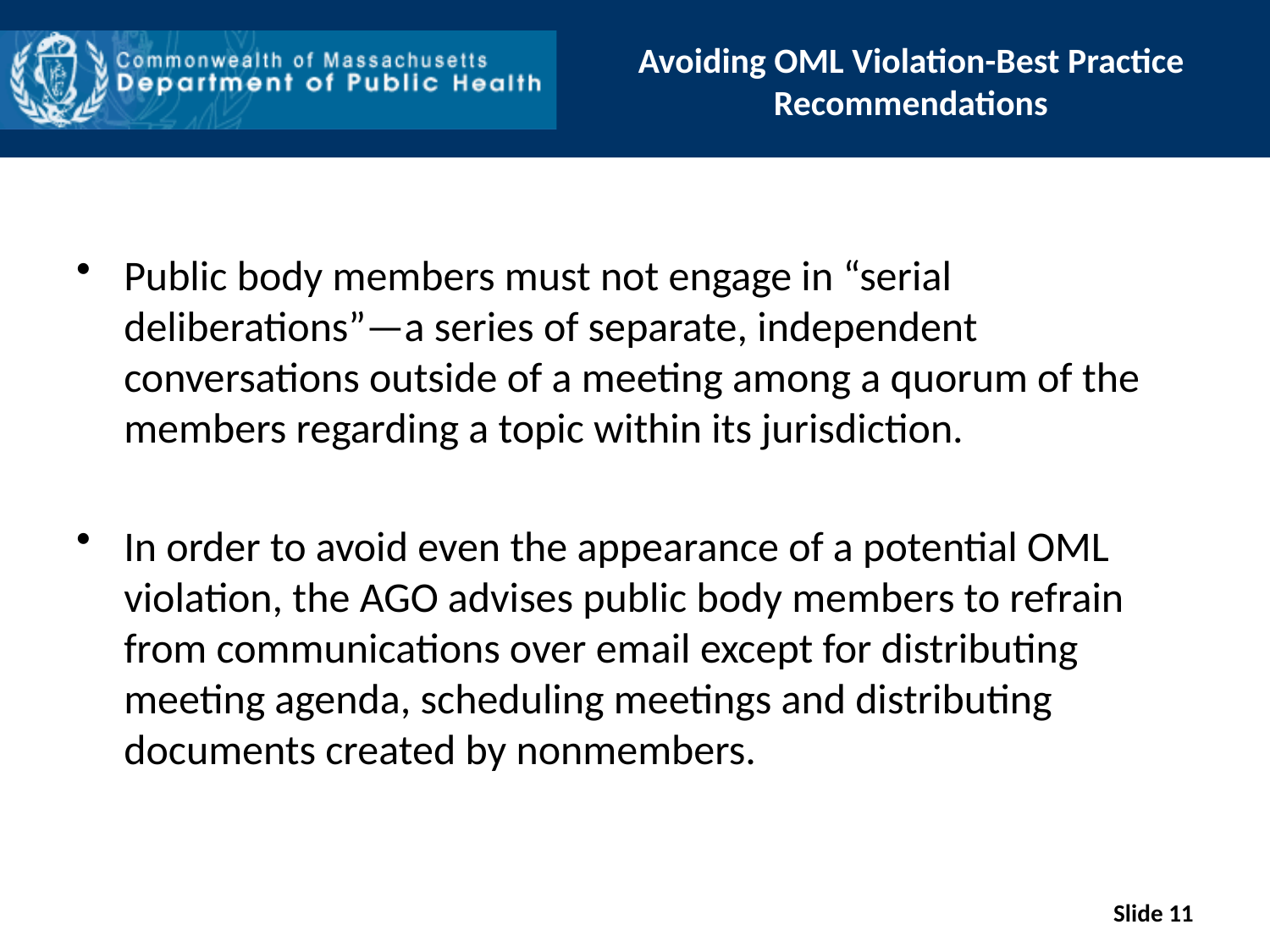

# Avoiding OML Violation-Best Practice Recommendations

Public body members must not engage in “serial  deliberations”—a series of separate, independent conversations outside of a meeting among a quorum of the members regarding a topic within its jurisdiction.

In order to avoid even the appearance of a potential OML violation, the AGO advises public body members to refrain from communications over email except for distributing meeting agenda, scheduling meetings and distributing documents created by nonmembers.

Slide 11